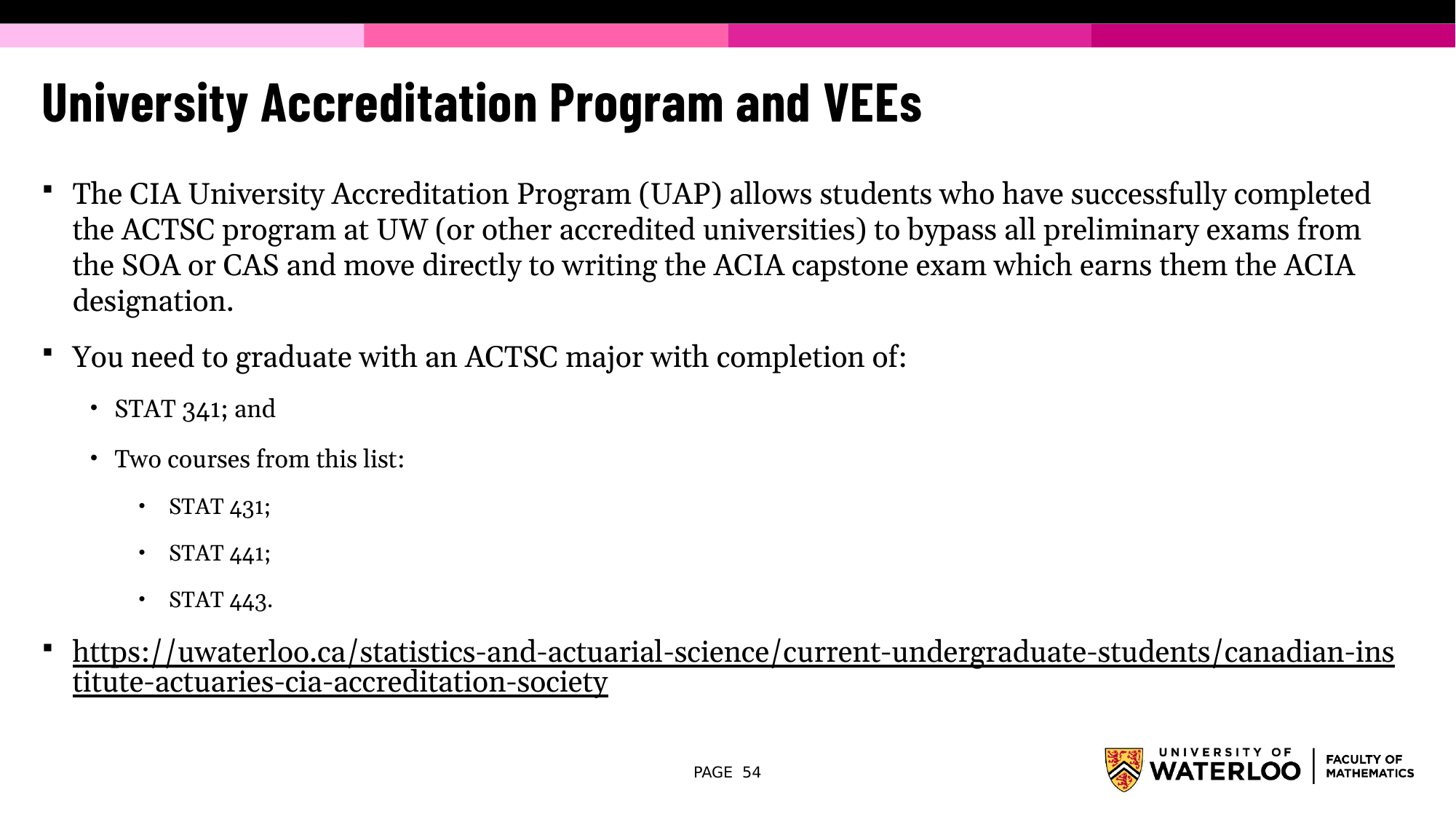

# University Accreditation Program and VEEs
The CIA University Accreditation Program (UAP) allows students who have successfully completed the ACTSC program at UW (or other accredited universities) to bypass all preliminary exams from the SOA or CAS and move directly to writing the ACIA capstone exam which earns them the ACIA designation.
You need to graduate with an ACTSC major with completion of:
STAT 341; and
Two courses from this list:
STAT 431;
STAT 441;
STAT 443.
https://uwaterloo.ca/statistics-and-actuarial-science/current-undergraduate-students/canadian-institute-actuaries-cia-accreditation-society
PAGE  54